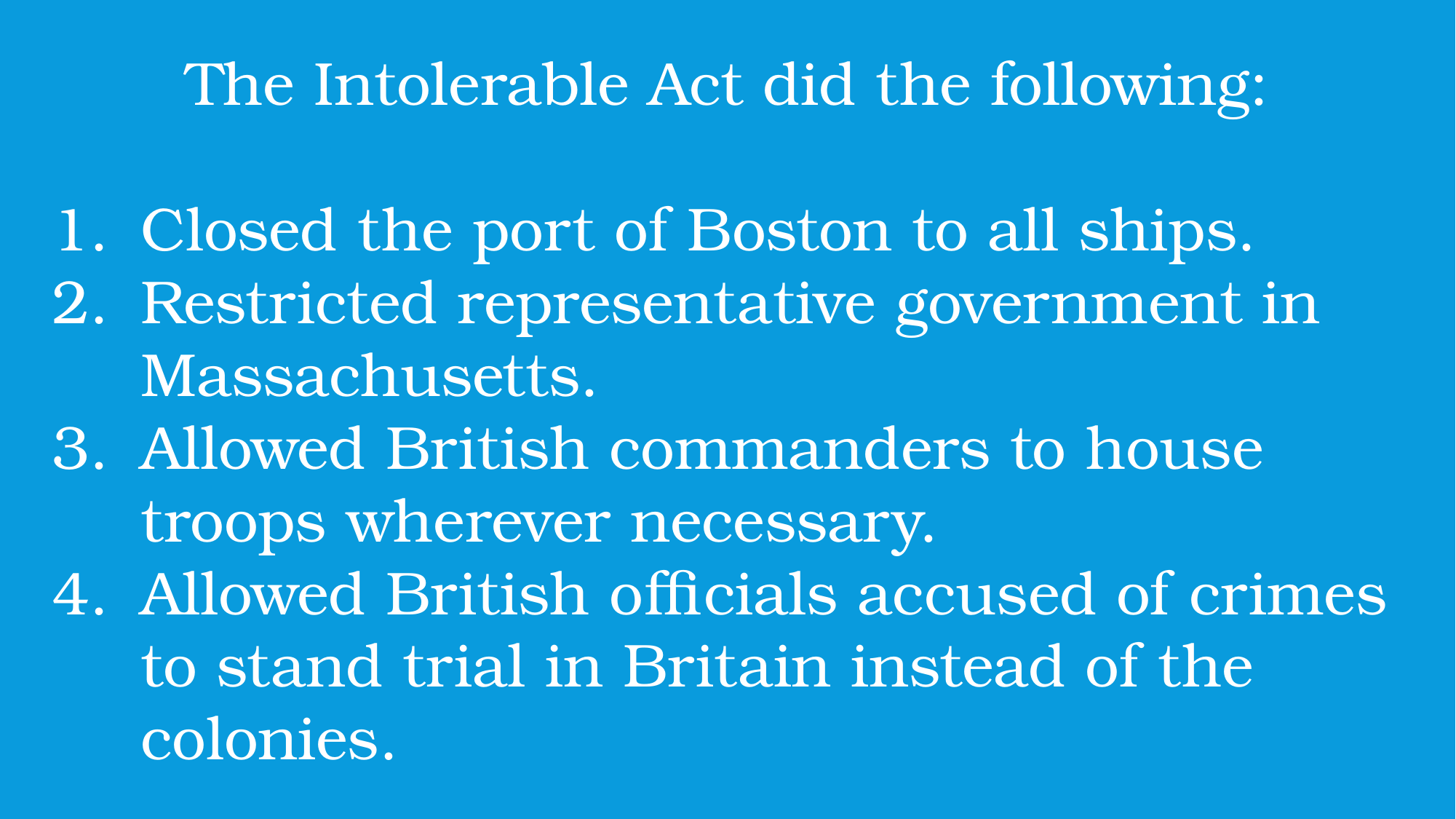

The Intolerable Act did the following:

Closed the port of Boston to all ships.
Restricted representative government in Massachusetts.
Allowed British commanders to house troops wherever necessary.
Allowed British officials accused of crimes to stand trial in Britain instead of the colonies.